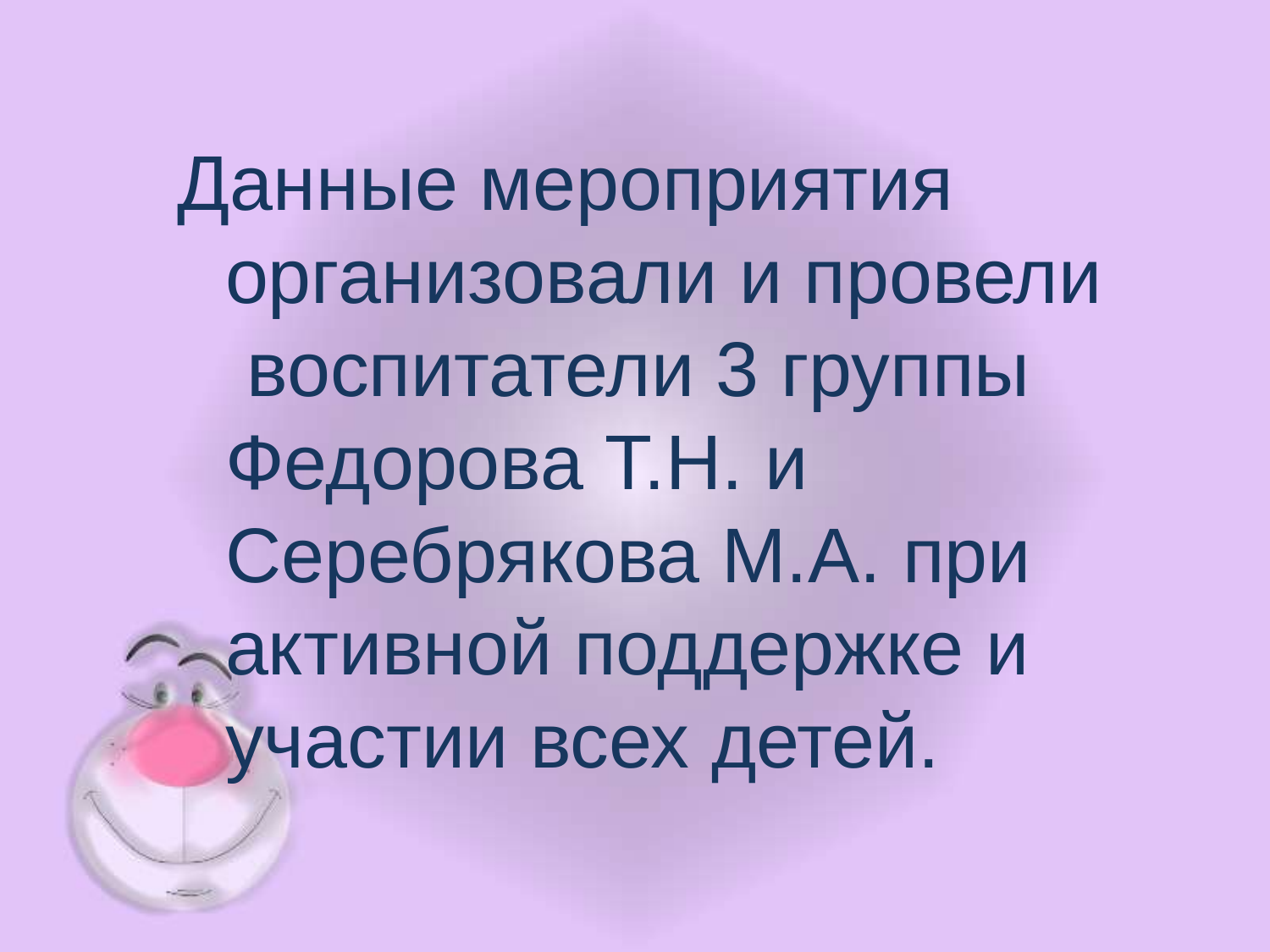

Данные мероприятия организовали и провели  воспитатели 3 группы Федорова Т.Н. и Серебрякова М.А. при активной поддержке и участии всех детей.